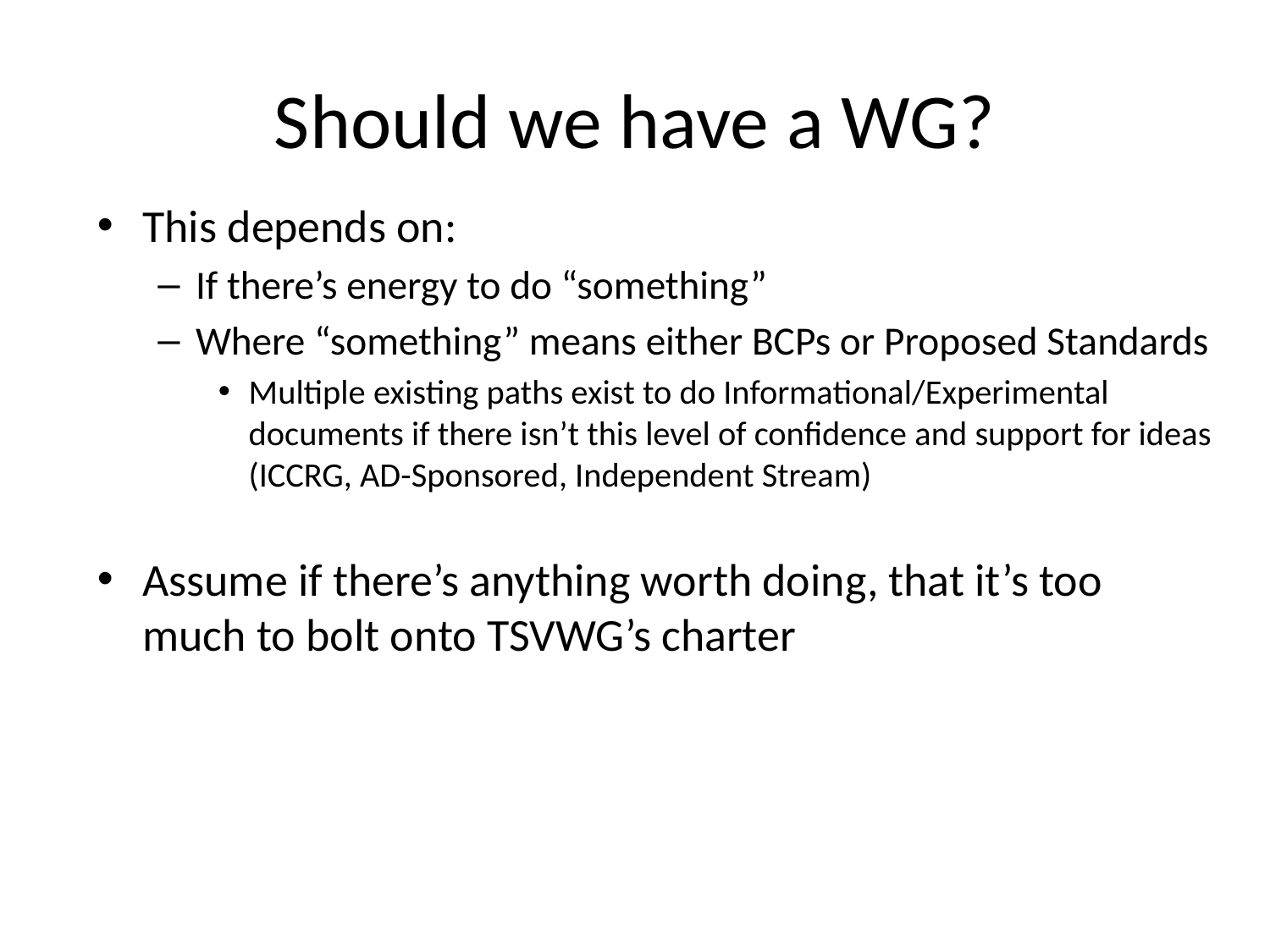

# Should we have a WG?
This depends on:
If there’s energy to do “something”
Where “something” means either BCPs or Proposed Standards
Multiple existing paths exist to do Informational/Experimental documents if there isn’t this level of confidence and support for ideas (ICCRG, AD-Sponsored, Independent Stream)

Assume if there’s anything worth doing, that it’s too much to bolt onto TSVWG’s charter